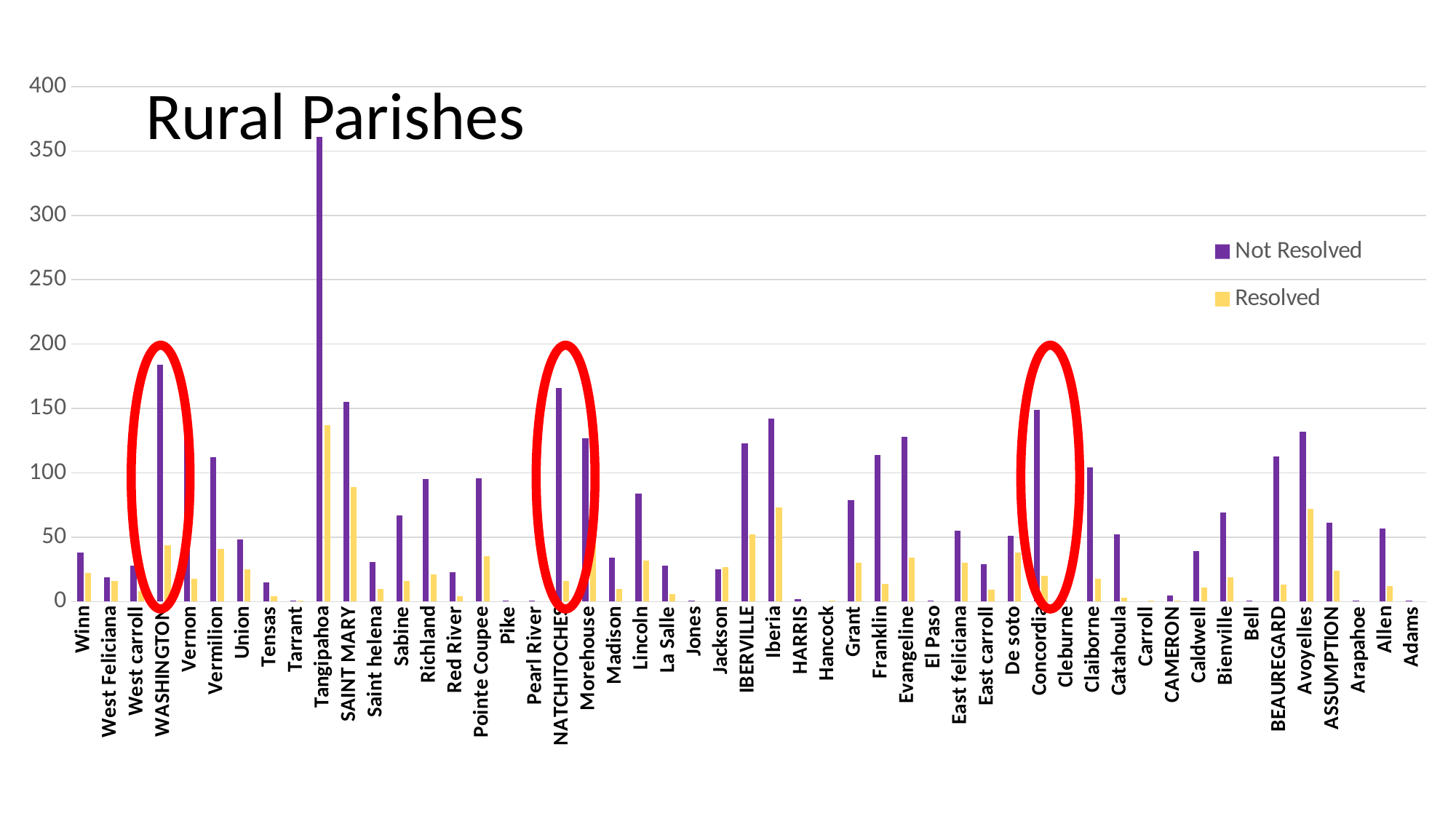

### Chart

| Category | Not Resolved | Resolved |
|---|---|---|
| Winn | 38.0 | 22.0 |
| West Feliciana | 19.0 | 16.0 |
| West carroll | 28.0 | 8.0 |
| WASHINGTON | 184.0 | 44.0 |
| Vernon | 137.0 | 18.0 |
| Vermilion | 112.0 | 41.0 |
| Union | 48.0 | 25.0 |
| Tensas | 15.0 | 4.0 |
| Tarrant | 1.0 | 1.0 |
| Tangipahoa | 361.0 | 137.0 |
| SAINT MARY | 155.0 | 89.0 |
| Saint helena | 31.0 | 10.0 |
| Sabine | 67.0 | 16.0 |
| Richland | 95.0 | 21.0 |
| Red River | 23.0 | 4.0 |
| Pointe Coupee | 96.0 | 35.0 |
| Pike | 1.0 | None |
| Pearl River | 1.0 | None |
| NATCHITOCHES | 166.0 | 16.0 |
| Morehouse | 127.0 | 70.0 |
| Madison | 34.0 | 10.0 |
| Lincoln | 84.0 | 32.0 |
| La Salle | 28.0 | 6.0 |
| Jones | 1.0 | None |
| Jackson | 25.0 | 27.0 |
| IBERVILLE | 123.0 | 52.0 |
| Iberia | 142.0 | 73.0 |
| HARRIS | 2.0 | None |
| Hancock | None | 1.0 |
| Grant | 79.0 | 30.0 |
| Franklin | 114.0 | 14.0 |
| Evangeline | 128.0 | 34.0 |
| El Paso | 1.0 | None |
| East feliciana | 55.0 | 30.0 |
| East carroll | 29.0 | 9.0 |
| De soto | 51.0 | 38.0 |
| Concordia | 149.0 | 20.0 |
| Cleburne | 1.0 | None |
| Claiborne | 104.0 | 18.0 |
| Catahoula | 52.0 | 3.0 |
| Carroll | None | 1.0 |
| CAMERON | 5.0 | 1.0 |
| Caldwell | 39.0 | 11.0 |
| Bienville | 69.0 | 19.0 |
| Bell | 1.0 | None |
| BEAUREGARD | 113.0 | 13.0 |
| Avoyelles | 132.0 | 72.0 |
| ASSUMPTION | 61.0 | 24.0 |
| Arapahoe | 1.0 | None |
| Allen | 57.0 | 12.0 |
| Adams | 1.0 | None |
# Rural Parishes